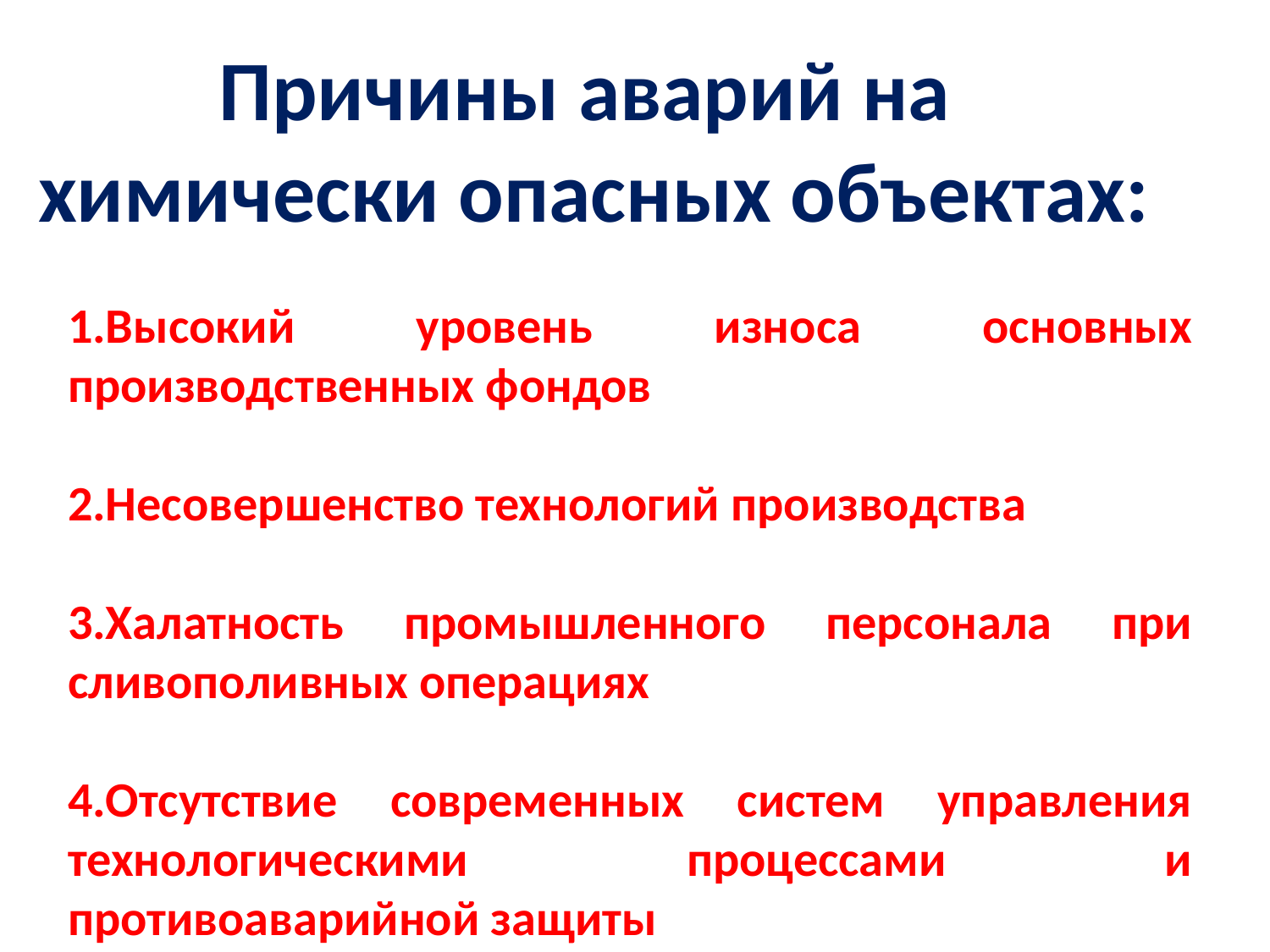

Причины аварий на
химически опасных объектах:
1.Высокий уровень износа основных производственных фондов

2.Несовершенство технологий производства

3.Халатность промышленного персонала при сливополивных операциях

4.Отсутствие современных систем управления технологическими процессами и противоаварийной защиты